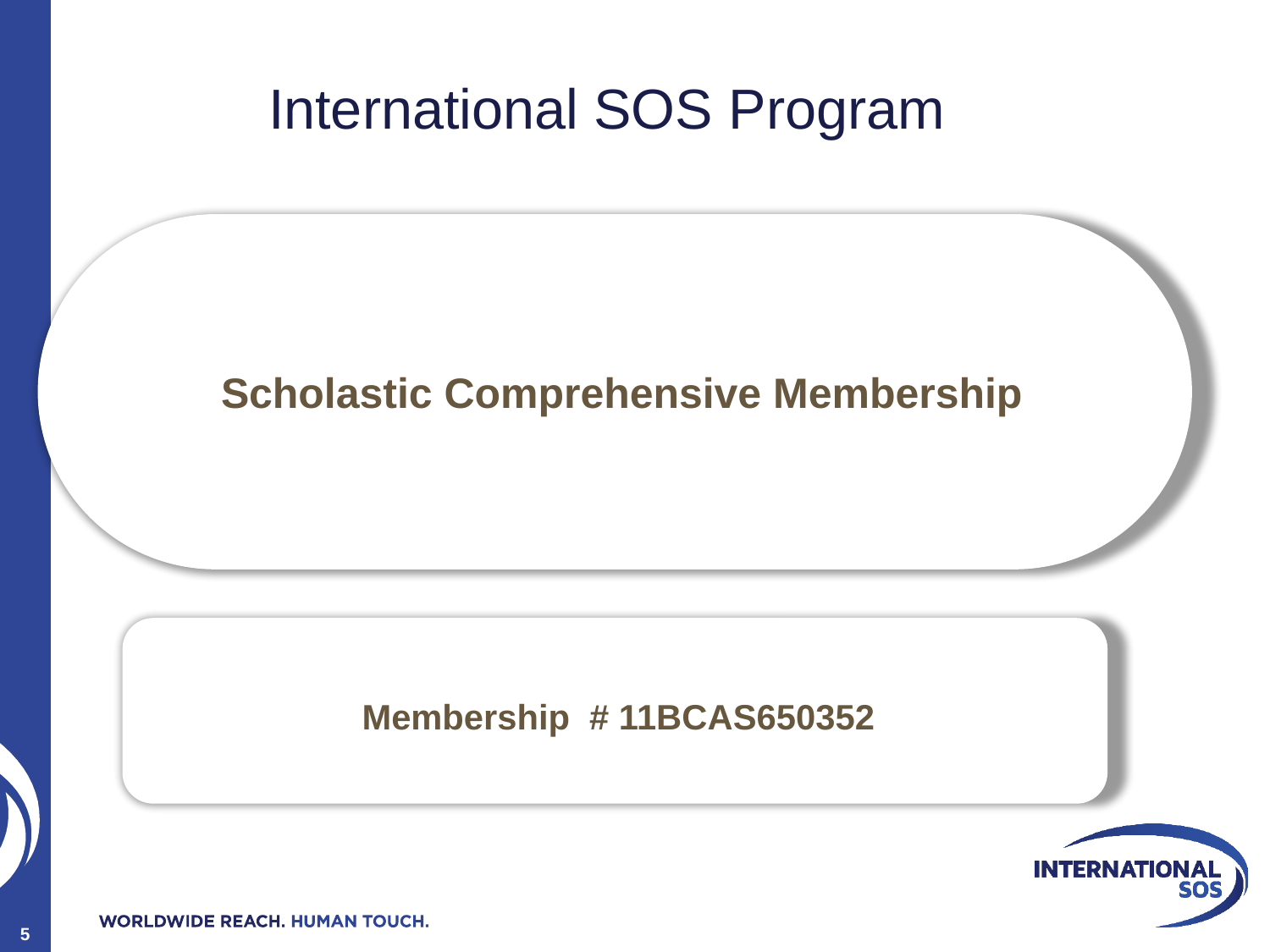

International SOS Program
Scholastic Comprehensive Membership

Membership  # 11BCAS650352